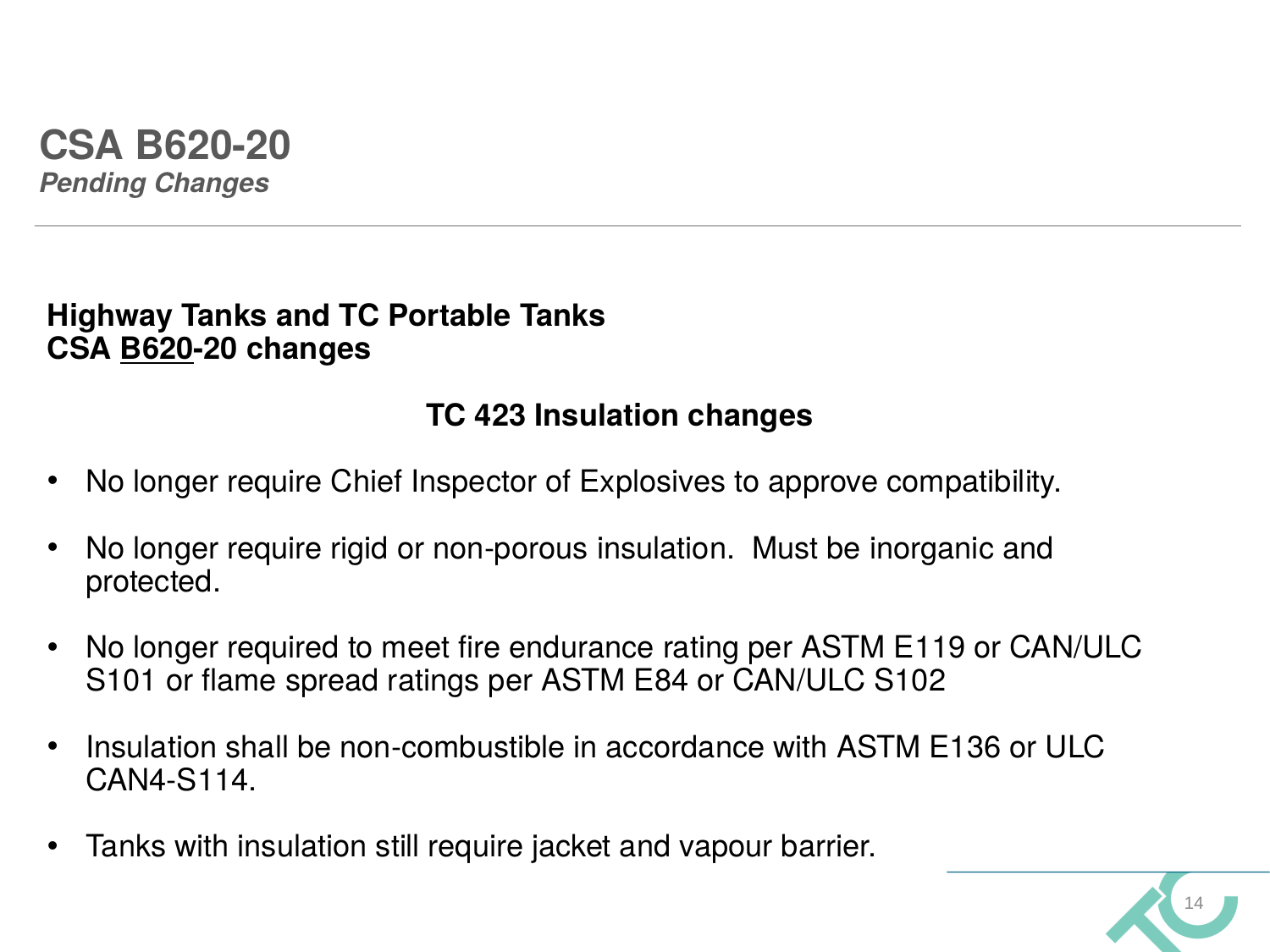

# CSA B620-20 Pending Changes

Highway Tanks and TC Portable Tanks
CSA B620-20 changes

TC 423 Insulation changes

No longer require Chief Inspector of Explosives to approve compatibility.

No longer require rigid or non-porous insulation.  Must be inorganic and protected.

No longer required to meet fire endurance rating per ASTM E119 or CAN/ULC S101 or flame spread ratings per ASTM E84 or CAN/ULC S102

Insulation shall be non-combustible in accordance with ASTM E136 or ULC CAN4-S114.

Tanks with insulation still require jacket and vapour barrier.

14